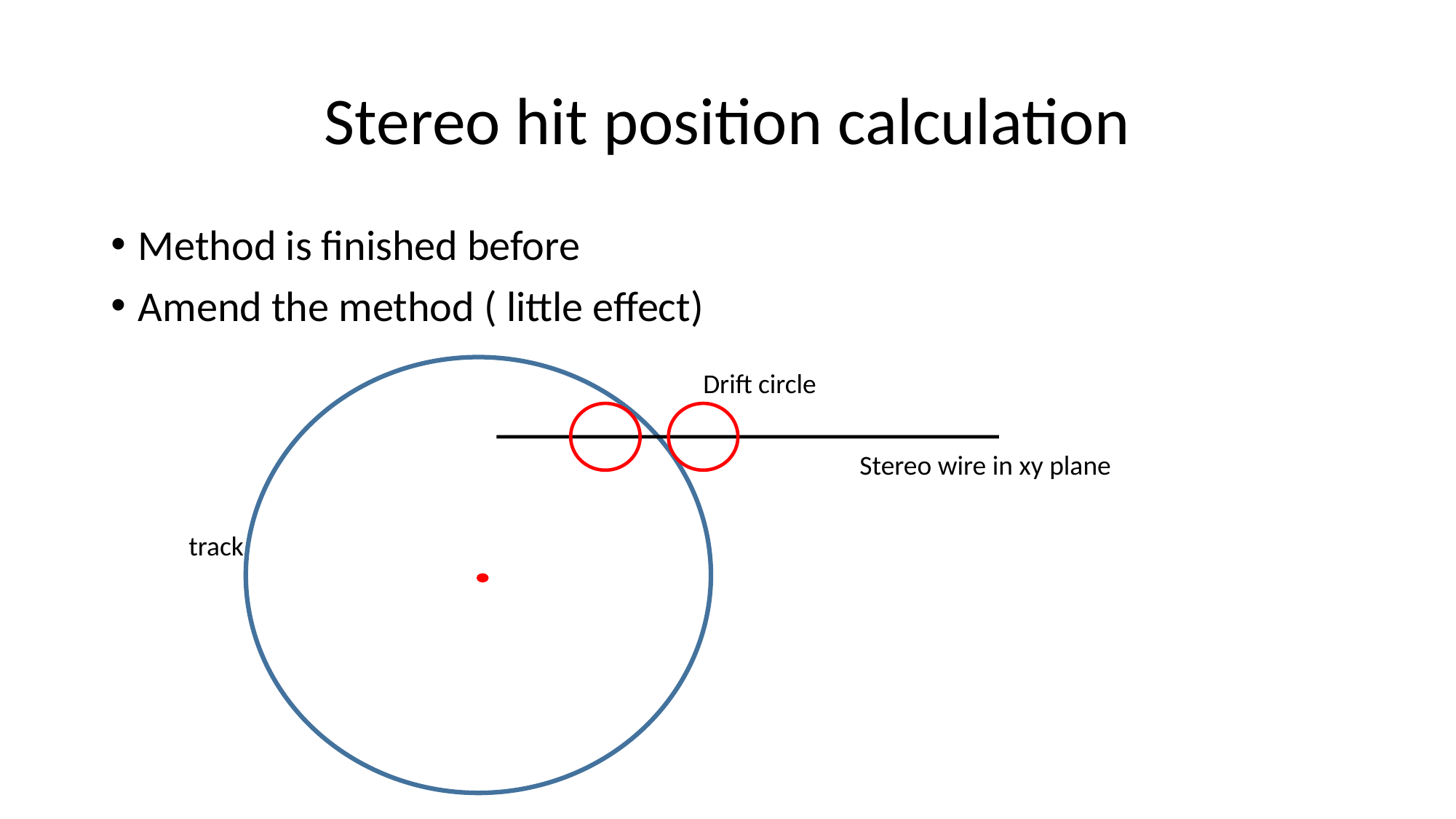

# Stereo hit position calculation
Method is finished before
Amend the method ( little effect)

Drift circle

Stereo wire in xy plane
track